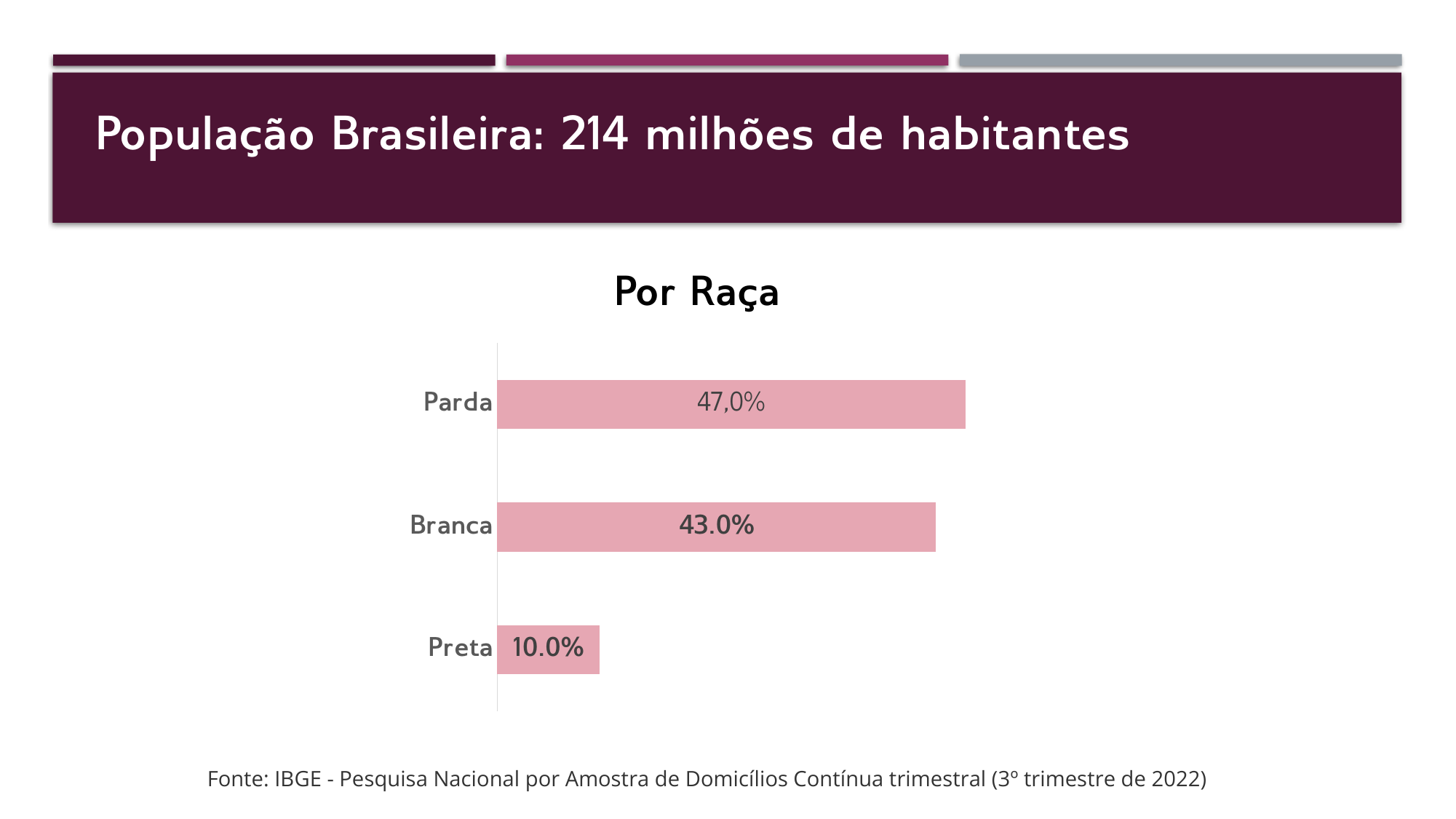

População Brasileira: 214 milhões de habitantes
Por Raça

### Chart

| Category | Série 1 |
|---|---|
| Preta | 0.10034837005890451 |
| Branca | 0.42989520803873277 |
| Parda | 0.45855145481958737 |
Fonte: IBGE - Pesquisa Nacional por Amostra de Domicílios Contínua trimestral (3º trimestre de 2022)